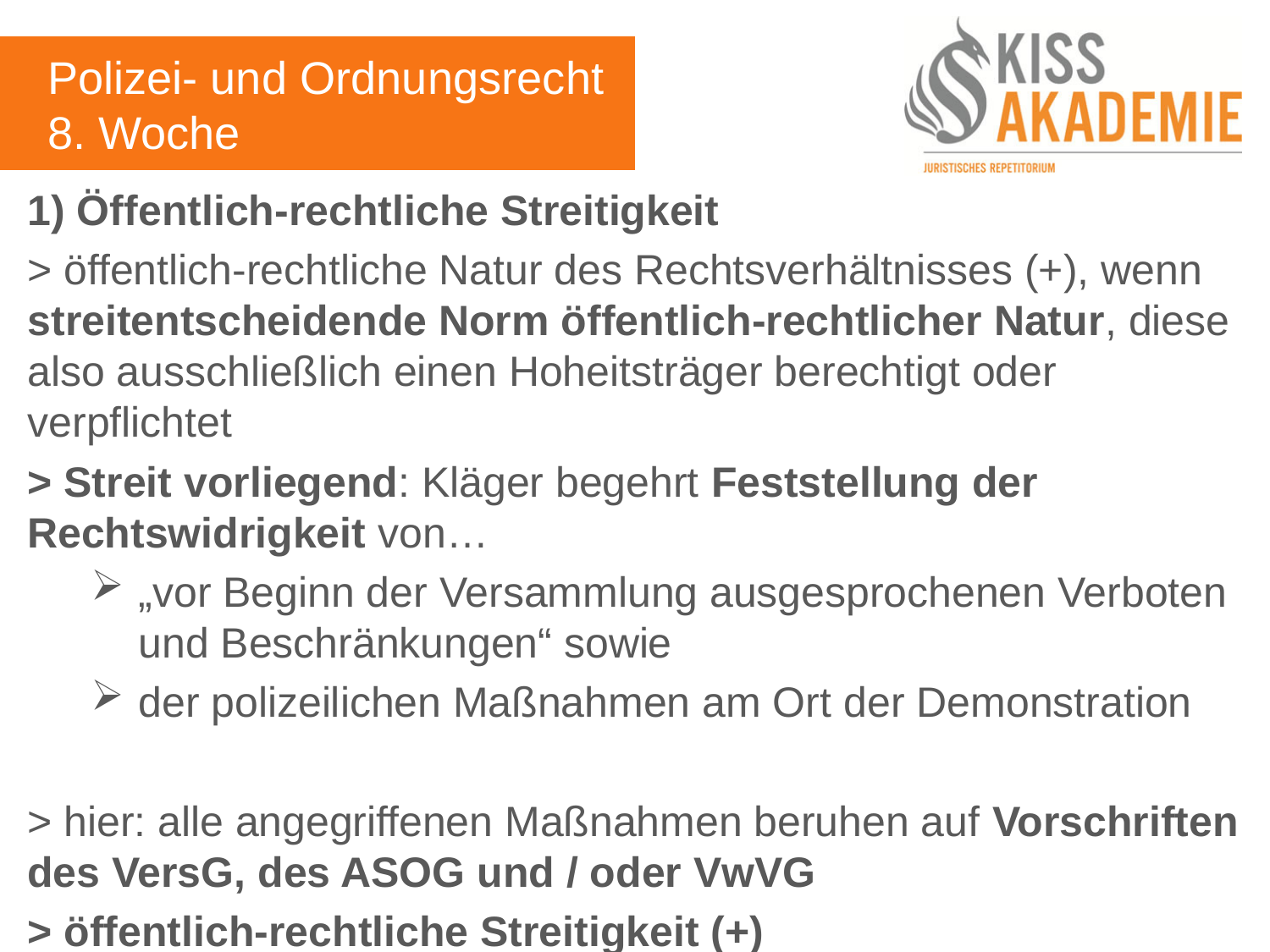

Polizei- und Ordnungsrecht
8. Woche
1) Öffentlich-rechtliche Streitigkeit
> öffentlich-rechtliche Natur des Rechtsverhältnisses (+), wenn streitentscheidende Norm öffentlich-rechtlicher Natur, diese also ausschließlich einen Hoheitsträger berechtigt oder verpflichtet
> Streit vorliegend: Kläger begehrt Feststellung der Rechtswidrigkeit von…
„vor Beginn der Versammlung ausgesprochenen Verboten und Beschränkungen“ sowie
der polizeilichen Maßnahmen am Ort der Demonstration

> hier: alle angegriffenen Maßnahmen beruhen auf Vorschriften des VersG, des ASOG und / oder VwVG
> öffentlich-rechtliche Streitigkeit (+)